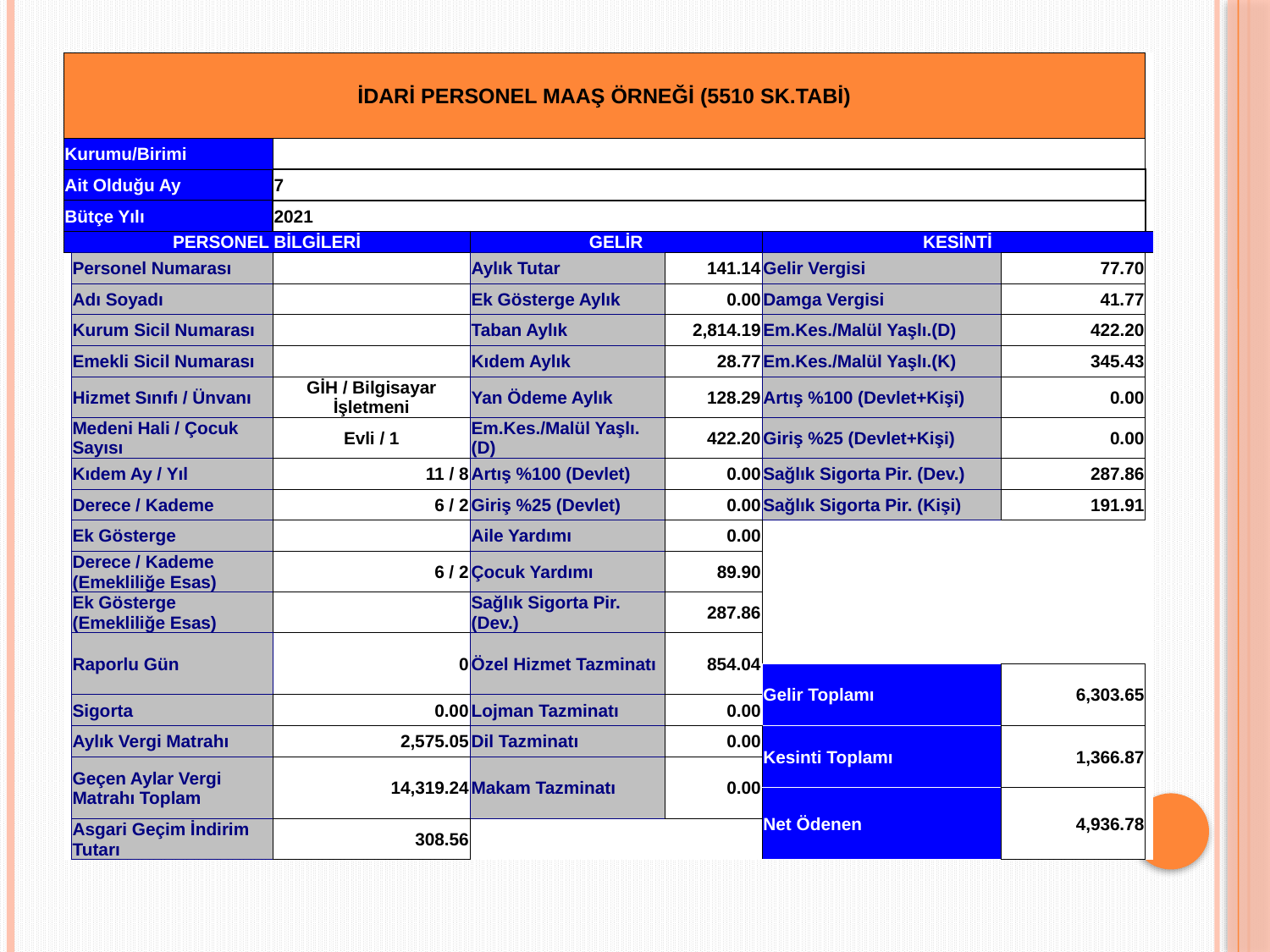

| İDARİ PERSONEL MAAŞ ÖRNEĞİ (5510 SK.TABİ) |  |  |  |  |  |  |  |  |  |  |  |
| --- | --- | --- | --- | --- | --- | --- | --- | --- | --- | --- | --- |
| Kurumu/Birimi |  |  |  |  |  |  |  |  |  |  |  |
| Ait Olduğu Ay |  | 7 |  |  |  |  |  |  |  |  |  |
| Bütçe Yılı |  | 2021 |  |  |  |  |  |  |  |  |  |
| PERSONEL BİLGİLERİ |  |  | GELİR |  | KESİNTİ |  |  |  |  |  |  |
|  | Personel Numarası |  | Aylık Tutar | 141.14 | Gelir Vergisi |  |  |  | 77.70 |  |  |
|  | Adı Soyadı |  | Ek Gösterge Aylık | 0.00 | Damga Vergisi |  |  |  | 41.77 |  |  |
|  | Kurum Sicil Numarası |  | Taban Aylık | 2,814.19 | Em.Kes./Malül Yaşlı.(D) |  |  |  | 422.20 |  |  |
|  | Emekli Sicil Numarası |  | Kıdem Aylık | 28.77 | Em.Kes./Malül Yaşlı.(K) |  |  |  | 345.43 |  |  |
|  | Hizmet Sınıfı / Ünvanı | GİH / Bilgisayar İşletmeni | Yan Ödeme Aylık | 128.29 | Artış %100 (Devlet+Kişi) |  |  |  | 0.00 |  |  |
|  | Medeni Hali / Çocuk Sayısı | Evli / 1 | Em.Kes./Malül Yaşlı. (D) | 422.20 | Giriş %25 (Devlet+Kişi) |  |  |  | 0.00 |  |  |
|  | Kıdem Ay / Yıl | 11 / 8 | Artış %100 (Devlet) | 0.00 | Sağlık Sigorta Pir. (Dev.) |  |  |  | 287.86 |  |  |
|  | Derece / Kademe | 6 / 2 | Giriş %25 (Devlet) | 0.00 | Sağlık Sigorta Pir. (Kişi) |  |  |  | 191.91 |  |  |
|  | Ek Gösterge |  | Aile Yardımı | 0.00 |  |  |  |  |  |  |  |
|  | Derece / Kademe (Emekliliğe Esas) | 6 / 2 | Çocuk Yardımı | 89.90 |  |  |  |  |  |  |  |
|  | Ek Gösterge (Emekliliğe Esas) |  | Sağlık Sigorta Pir. (Dev.) | 287.86 |  |  |  |  |  |  |  |
|  | Raporlu Gün | 0 | Özel Hizmet Tazminatı | 854.04 |  |  |  |  |  |  |  |
|  |  |  |  |  | Gelir Toplamı |  |  |  | 6,303.65 |  |  |
|  | Sigorta | 0.00 | Lojman Tazminatı | 0.00 |  |  |  |  |  |  |  |
|  | Aylık Vergi Matrahı | 2,575.05 | Dil Tazminatı | 0.00 | Kesinti Toplamı |  |  |  | 1,366.87 |  |  |
|  | Geçen Aylar Vergi Matrahı Toplam | 14,319.24 | Makam Tazminatı | 0.00 |  |  |  |  |  |  |  |
|  |  |  |  |  | Net Ödenen |  |  |  | 4,936.78 |  |  |
|  | Asgari Geçim İndirim Tutarı | 308.56 |  |  |  |  |  |  |  |  |  |